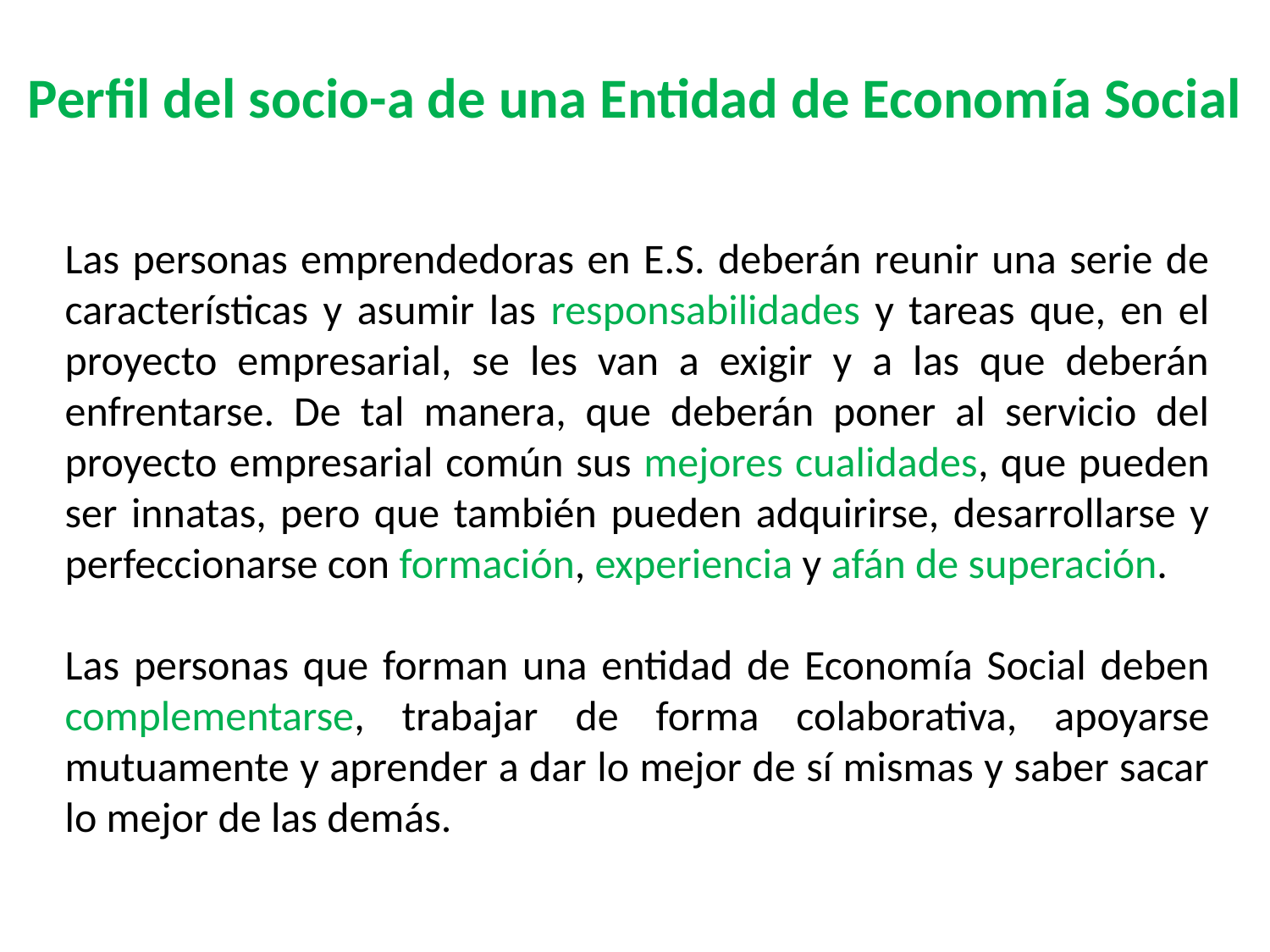

# Perfil del socio-a de una Entidad de Economía Social

Las personas emprendedoras en E.S. deberán reunir una serie de características y asumir las responsabilidades y tareas que, en el proyecto empresarial, se les van a exigir y a las que deberán enfrentarse. De tal manera, que deberán poner al servicio del proyecto empresarial común sus mejores cualidades, que pueden ser innatas, pero que también pueden adquirirse, desarrollarse y perfeccionarse con formación, experiencia y afán de superación.

Las personas que forman una entidad de Economía Social deben complementarse, trabajar de forma colaborativa, apoyarse mutuamente y aprender a dar lo mejor de sí mismas y saber sacar lo mejor de las demás.